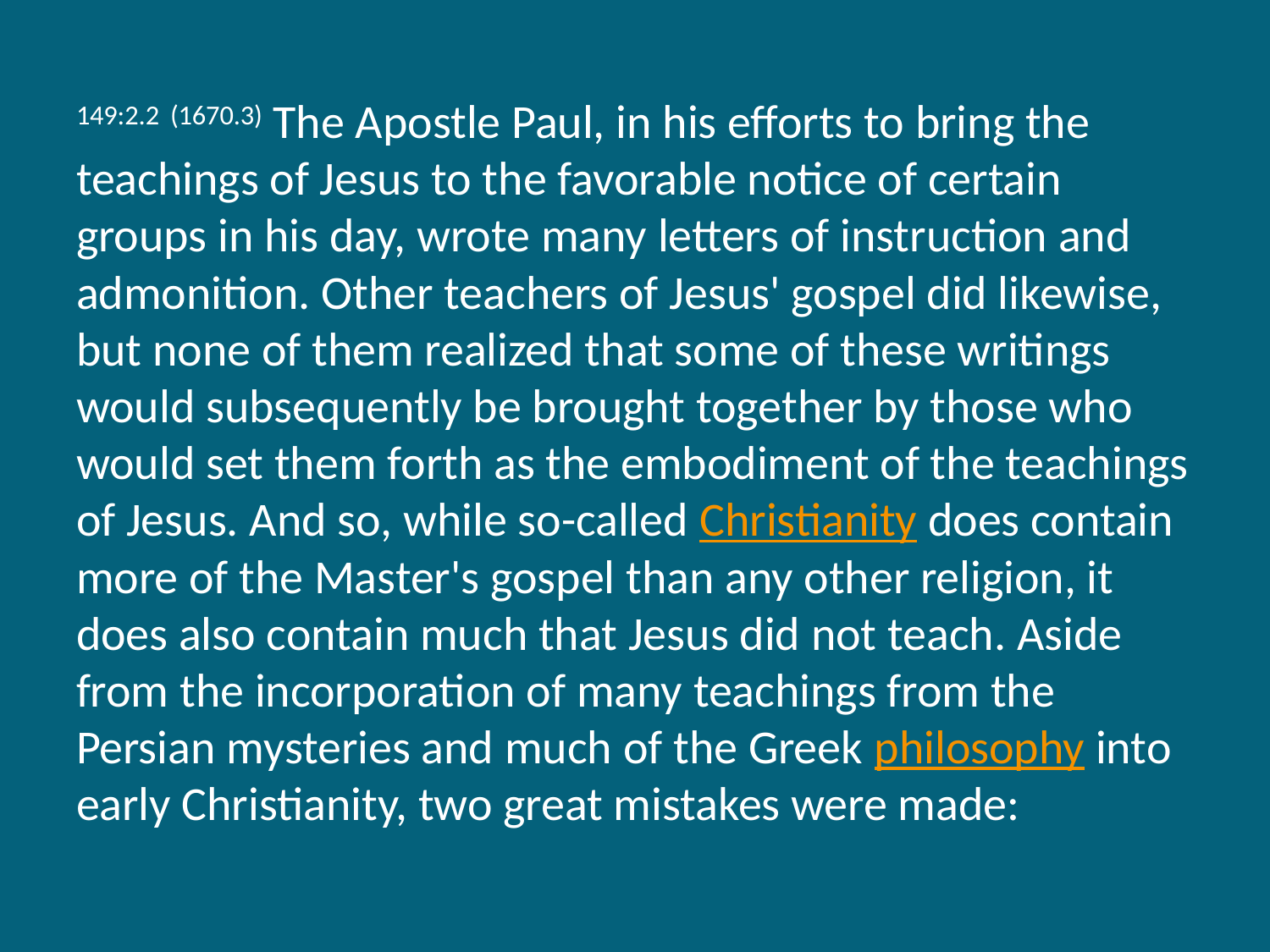

149:2.2 (1670.3) The Apostle Paul, in his efforts to bring the teachings of Jesus to the favorable notice of certain groups in his day, wrote many letters of instruction and admonition. Other teachers of Jesus' gospel did likewise, but none of them realized that some of these writings would subsequently be brought together by those who would set them forth as the embodiment of the teachings of Jesus. And so, while so-called Christianity does contain more of the Master's gospel than any other religion, it does also contain much that Jesus did not teach. Aside from the incorporation of many teachings from the Persian mysteries and much of the Greek philosophy into early Christianity, two great mistakes were made: